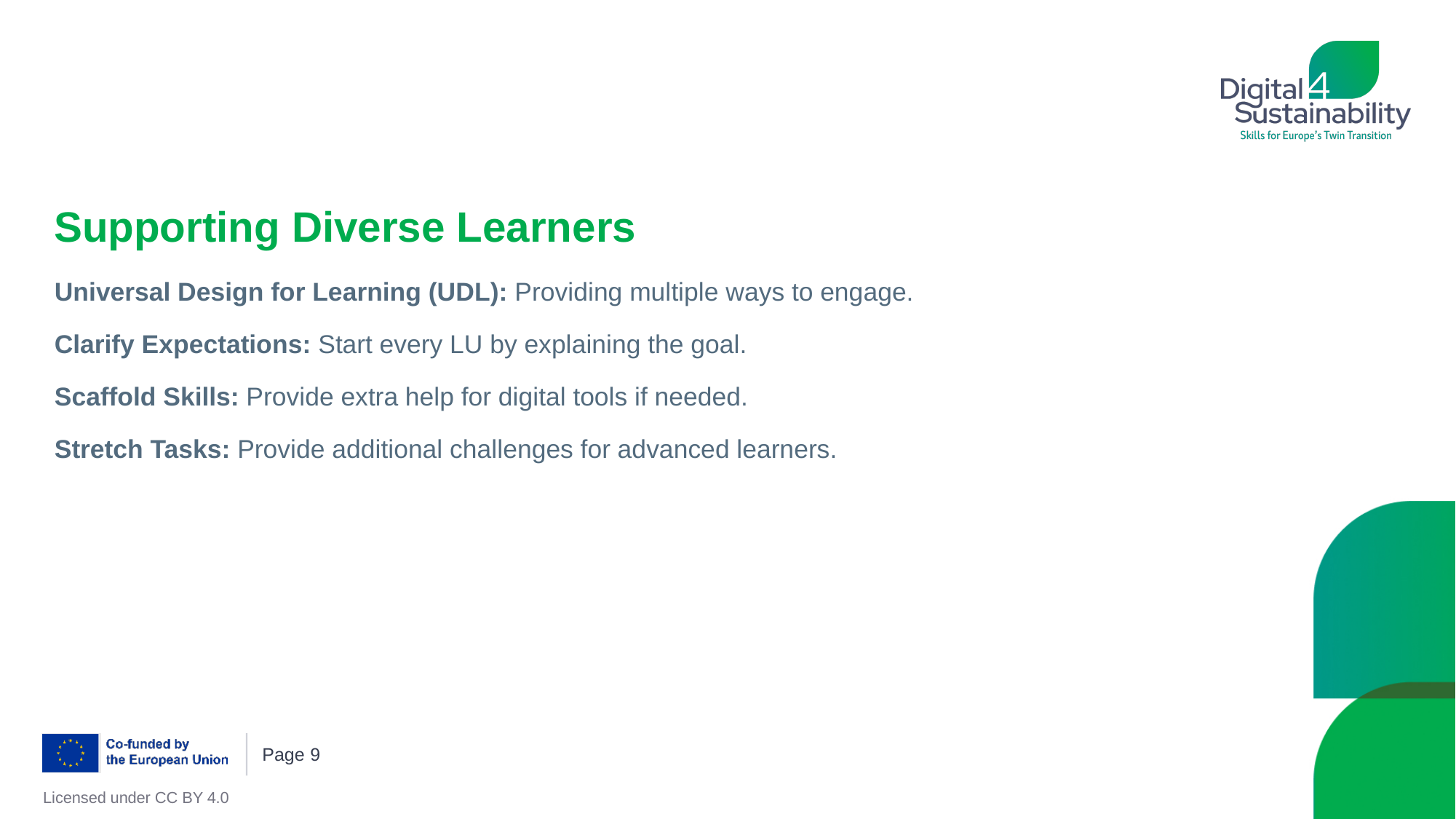

# Supporting Diverse Learners
Universal Design for Learning (UDL): Providing multiple ways to engage.
Clarify Expectations: Start every LU by explaining the goal.
Scaffold Skills: Provide extra help for digital tools if needed.
Stretch Tasks: Provide additional challenges for advanced learners.